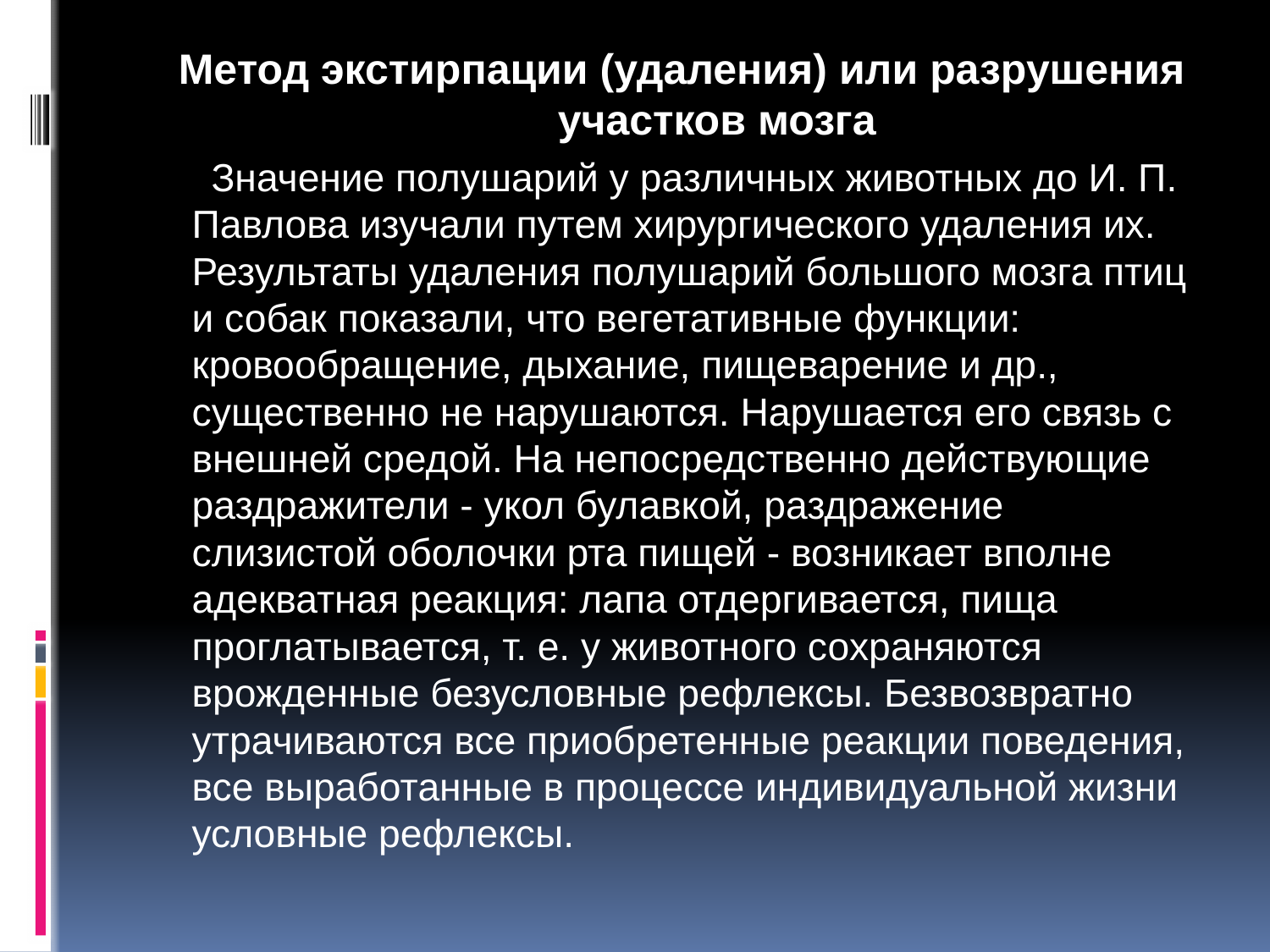

Метод экстирпации (удаления) или разрушения
                                      участков мозга

      Значение полушарий у различных животных до И. П. Павлова изучали путем хирургического удаления их. Результаты удаления полушарий большого мозга птиц и собак показали, что вегетативные функции: кровообращение, дыхание, пищеварение и др., существенно не нарушаются. Нарушается его связь с внешней средой. На непосредственно действующие раздражители - укол булавкой, раздражение слизистой оболочки рта пищей - возникает вполне адекватная реакция: лапа отдергивается, пища проглатывается, т. е. у животного сохраняются врожденные безусловные рефлексы. Безвозвратно утрачиваются все приобретенные реакции поведения, все выработанные в процессе индивидуальной жизни условные рефлексы.